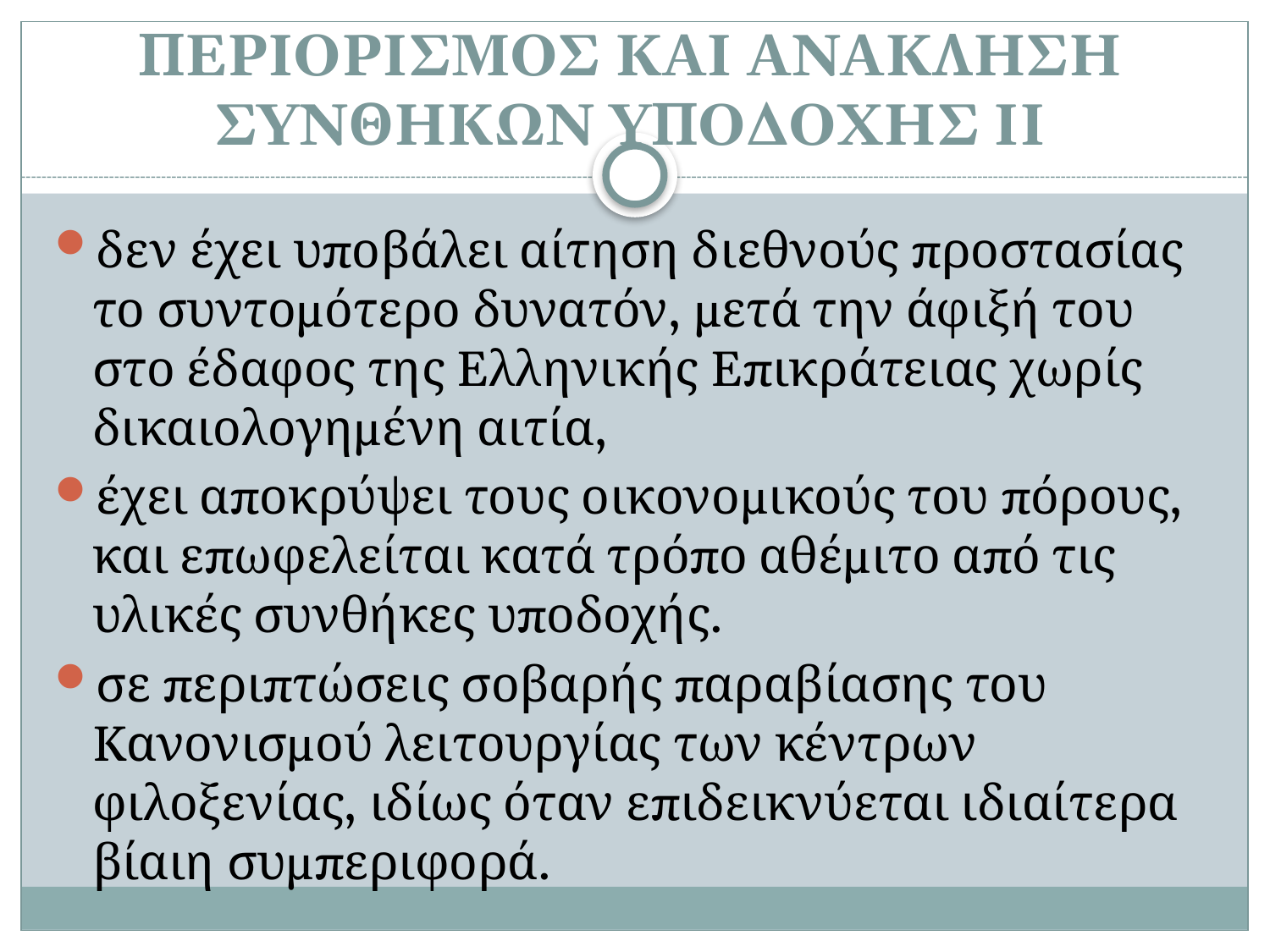

# ΠΕΡΙΟΡΙΣΜΟΣ ΚΑΙ ΑΝΑΚΛΗΣΗ ΣΥΝΘΗΚΩΝ ΥΠΟΔΟΧΗΣ ΙΙ
δεν έχει υποβάλει αίτηση διεθνούς προστασίας το συντομότερο δυνατόν, μετά την άφιξή του στο έδαφος της Ελληνικής Επικράτειας χωρίς δικαιολογημένη αιτία,
έχει αποκρύψει τους οικονομικούς του πόρους, και επωφελείται κατά τρόπο αθέμιτο από τις υλικές συνθήκες υποδοχής.
σε περιπτώσεις σοβαρής παραβίασης του Κανονισμού λειτουργίας των κέντρων φιλοξενίας, ιδίως όταν επιδεικνύεται ιδιαίτερα βίαιη συμπεριφορά.